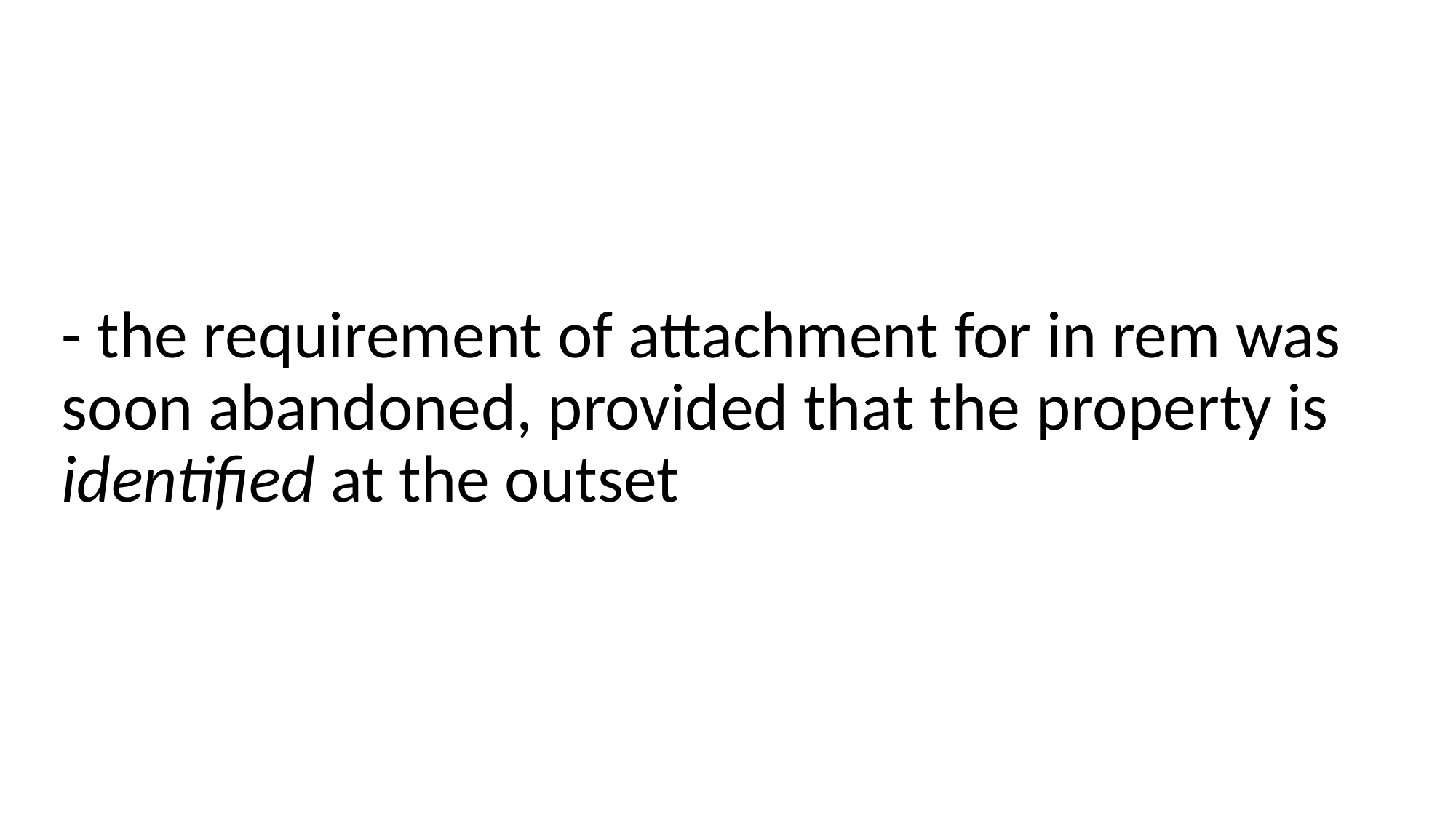

# - the requirement of attachment for in rem was soon abandoned, provided that the property is identified at the outset